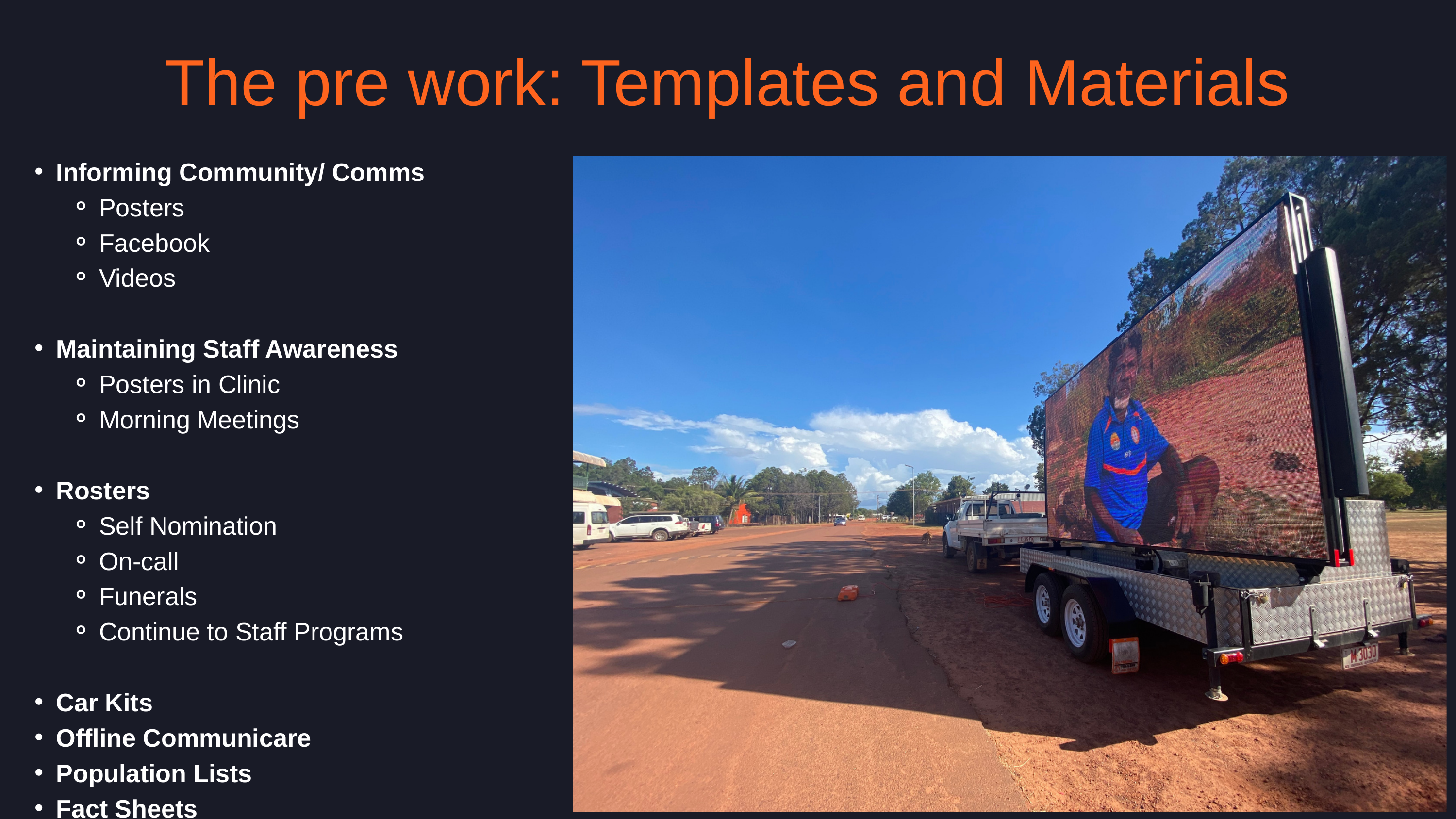

The pre work: Templates and Materials
Informing Community/ Comms
Posters
Facebook
Videos

Maintaining Staff Awareness
Posters in Clinic
Morning Meetings

Rosters
Self Nomination
On-call
Funerals
Continue to Staff Programs

Car Kits
Offline Communicare
Population Lists
Fact Sheets